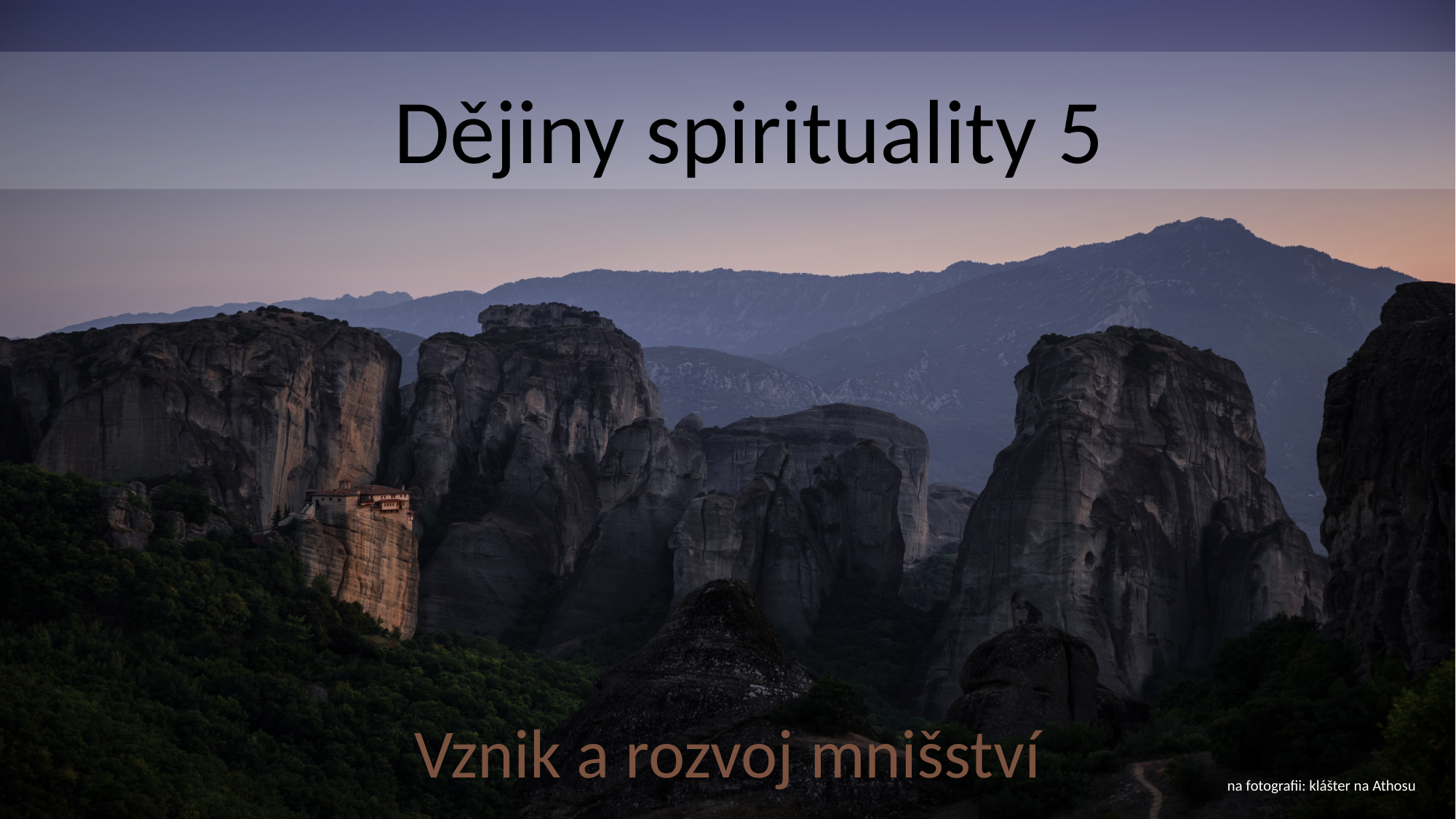

# Dějiny spirituality 5

Vznik a rozvoj mnišství

na fotografii: klášter na Athosu